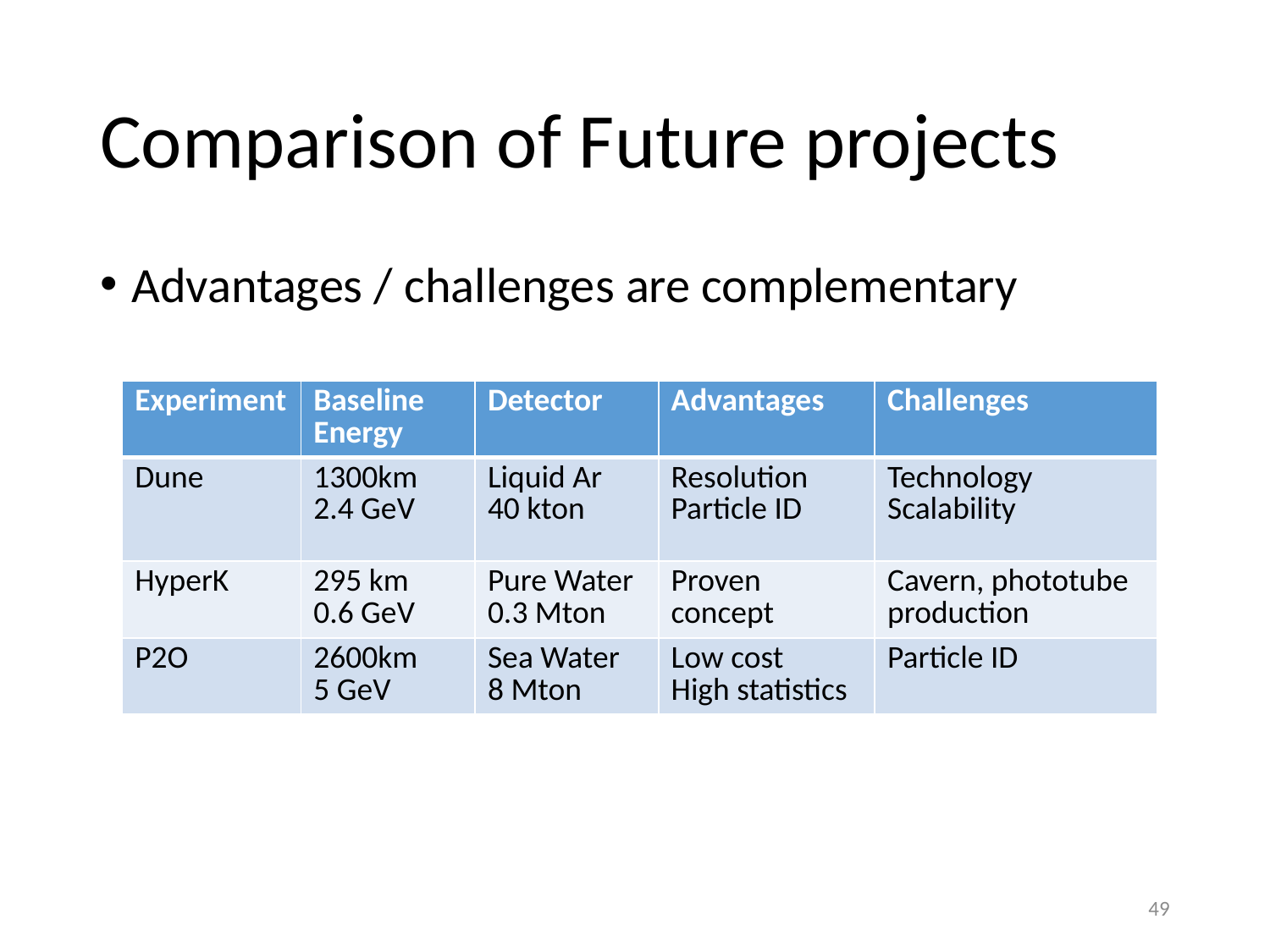

# Comparison of Future projects
Advantages / challenges are complementary
| Experiment | Baseline Energy | Detector | Advantages | Challenges |
| --- | --- | --- | --- | --- |
| Dune | 1300km 2.4 GeV | Liquid Ar 40 kton | Resolution Particle ID | Technology Scalability |
| HyperK | 295 km 0.6 GeV | Pure Water 0.3 Mton | Proven concept | Cavern, phototube production |
| P2O | 2600km 5 GeV | Sea Water 8 Mton | Low cost High statistics | Particle ID |
49